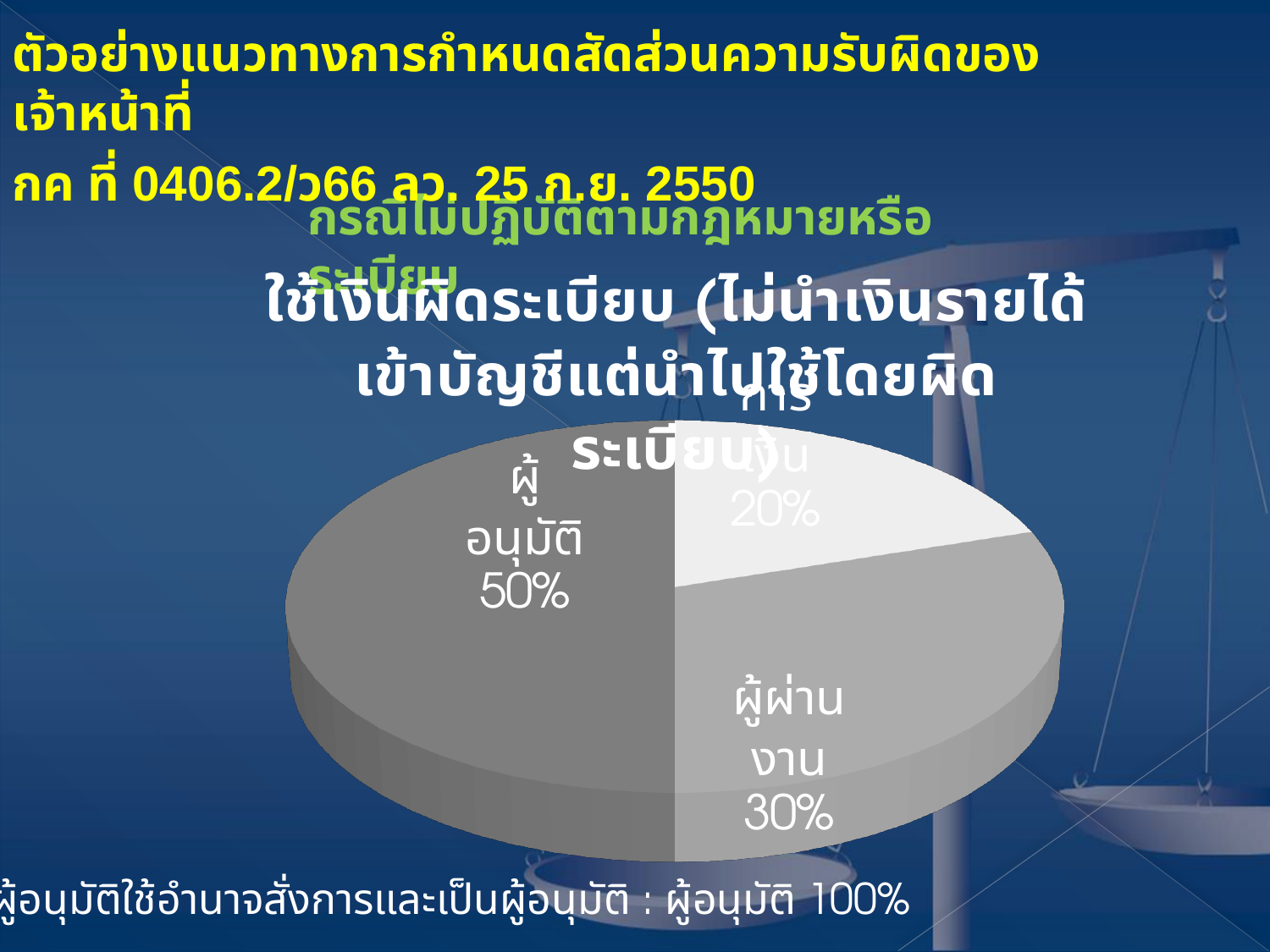

ตัวอย่างแนวทางการกำหนดสัดส่วนความรับผิดของเจ้าหน้าที่
กค ที่ 0406.2/ว66 ลว. 25 ก.ย. 2550
กรณีไม่ปฏิบัติตามกฎหมายหรือระเบียบ

[unsupported chart]

ถ้าผู้อนุมัติใช้อำนาจสั่งการและเป็นผู้อนุมัติ : ผู้อนุมัติ 100%